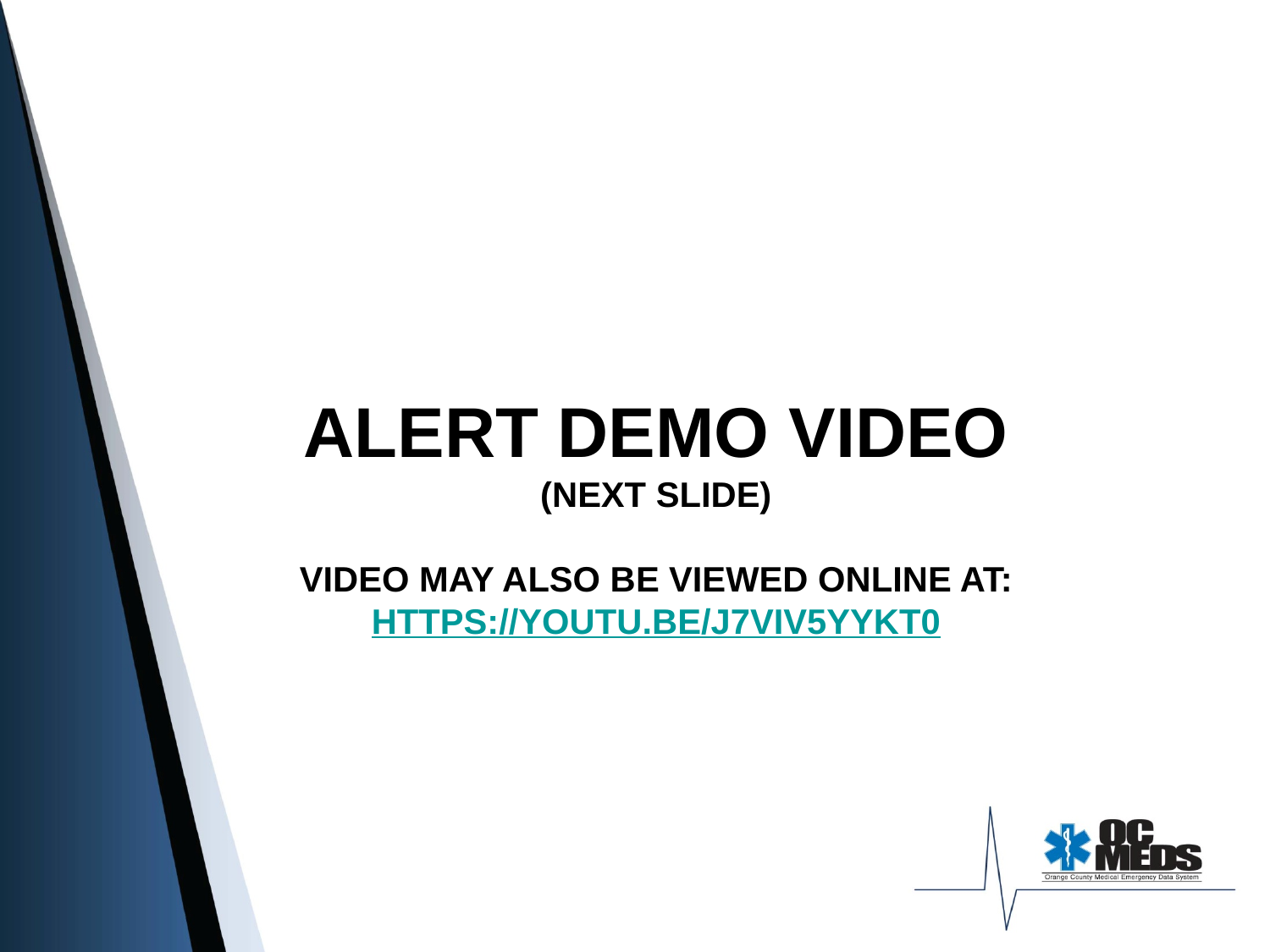

# ALERT demo video (Next Slide) Video May also be viewed online at: https://youtu.be/j7VIv5YYKt0